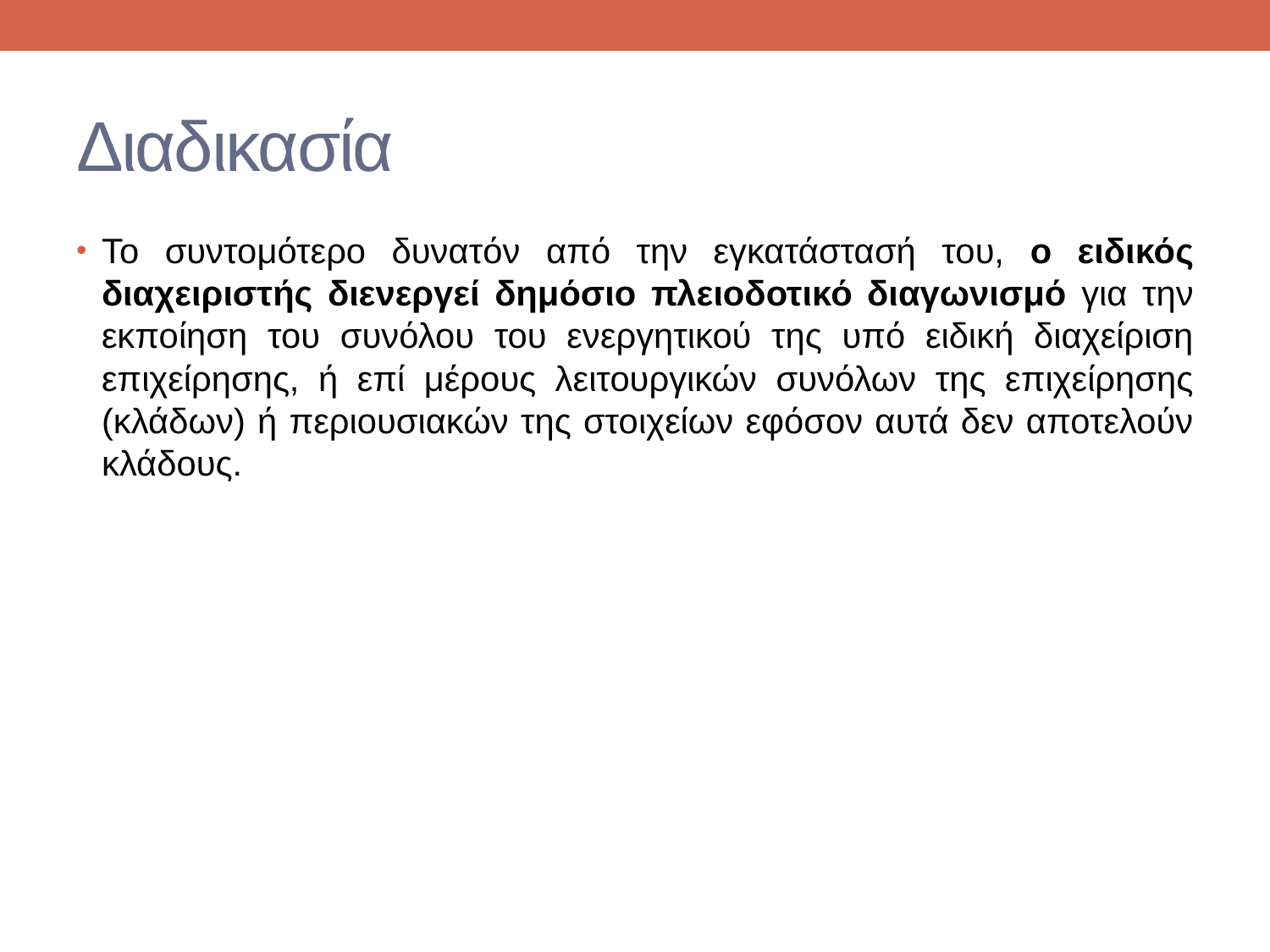

# Διαδικασία
Το συντομότερο δυνατόν από την εγκατάστασή του, ο ειδικός διαχειριστής διενεργεί δημόσιο πλειοδοτικό διαγωνισμό για την εκποίηση του συνόλου του ενεργητικού της υπό ειδική διαχείριση επιχείρησης, ή επί μέρους λειτουργικών συνόλων της επιχείρησης (κλάδων) ή περιουσιακών της στοιχείων εφόσον αυτά δεν αποτελούν κλάδους.